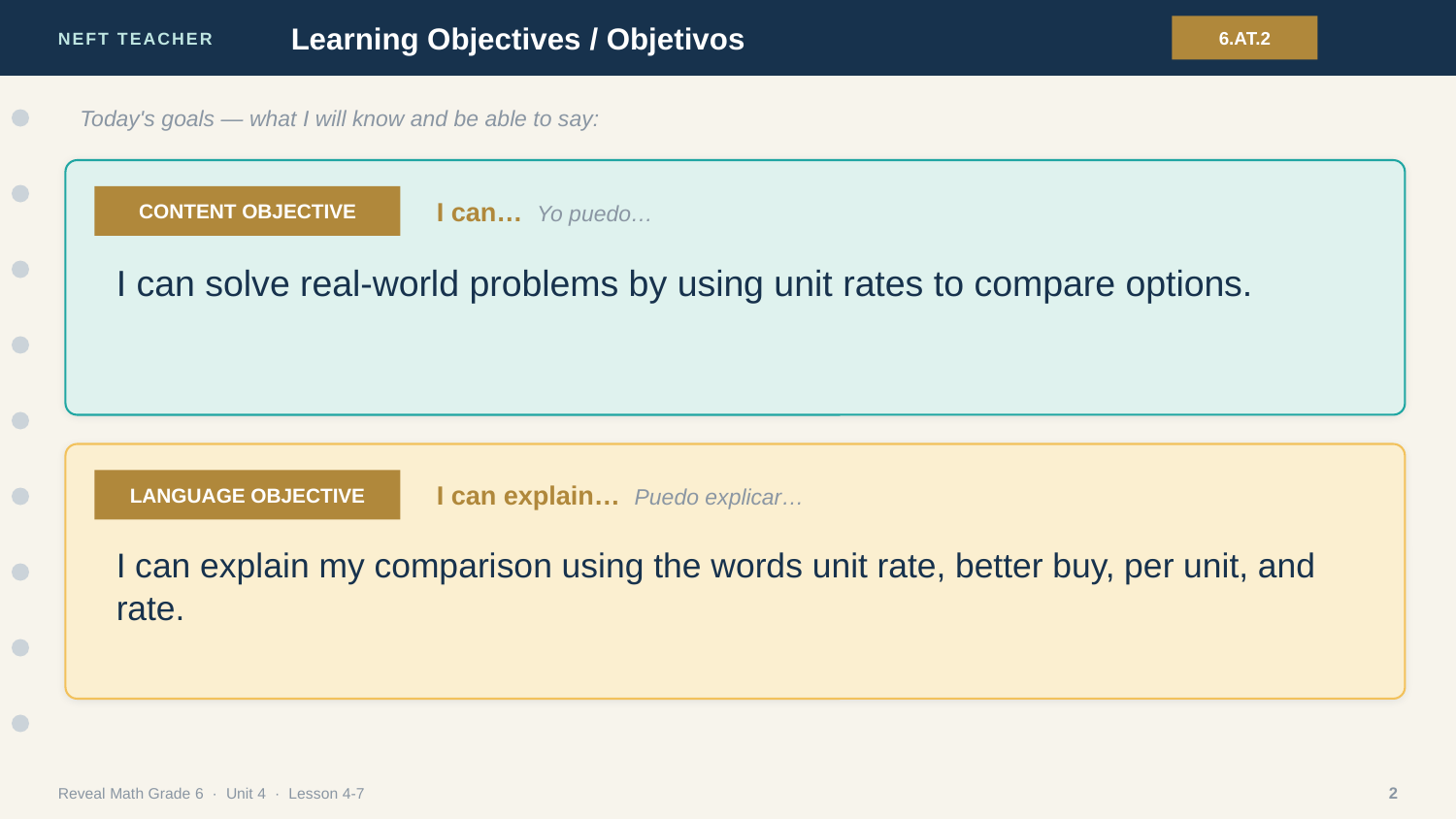

NEFT TEACHER
Learning Objectives / Objetivos
6.AT.2
Today's goals — what I will know and be able to say:

CONTENT OBJECTIVE
I can…  Yo puedo…
I can solve real-world problems by using unit rates to compare options.

LANGUAGE OBJECTIVE
I can explain…  Puedo explicar…

I can explain my comparison using the words unit rate, better buy, per unit, and rate.

Reveal Math Grade 6  ·  Unit 4  ·  Lesson 4-7
2